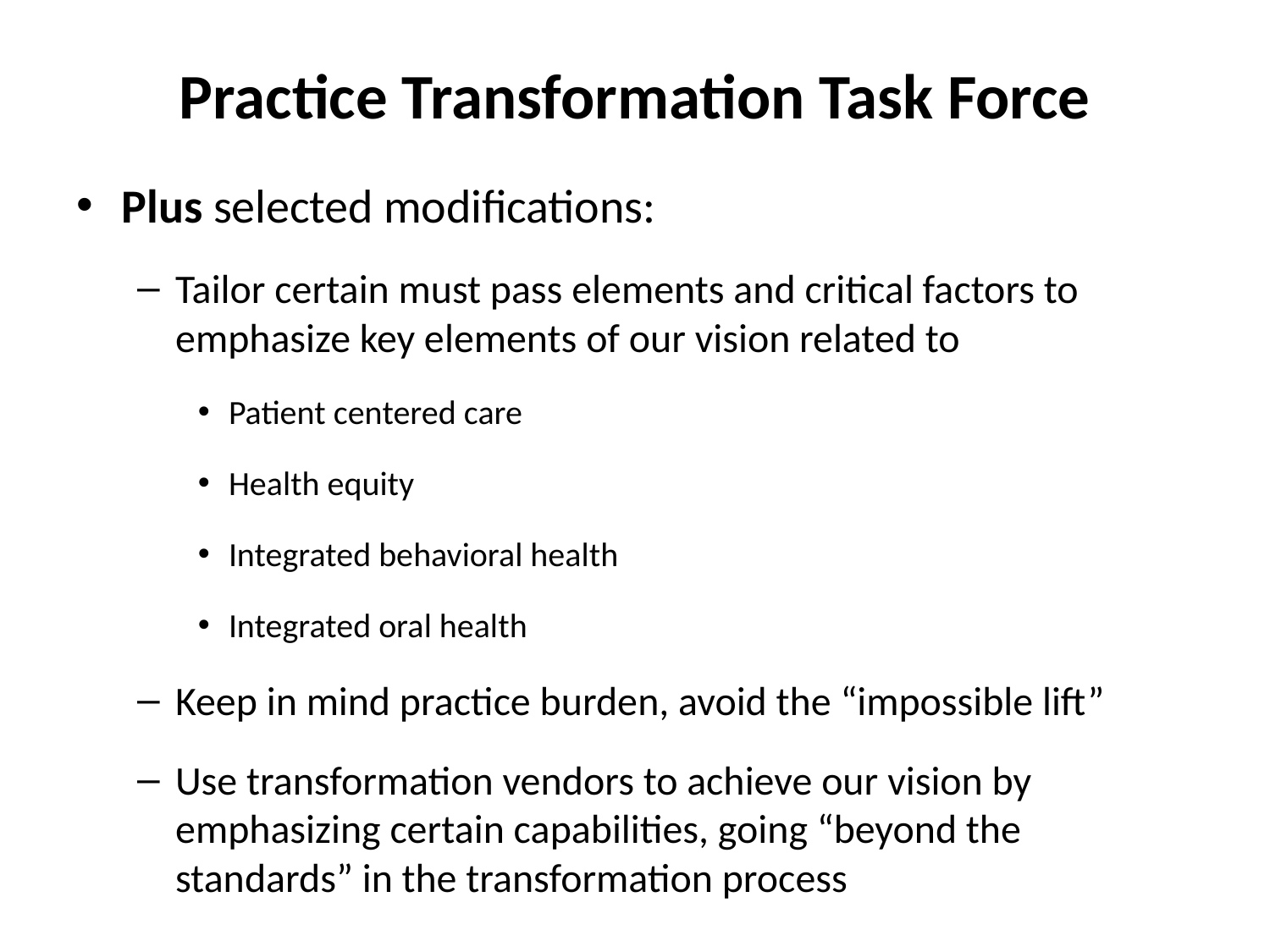

# Practice Transformation Task Force
Plus selected modifications:
Tailor certain must pass elements and critical factors to emphasize key elements of our vision related to
Patient centered care
Health equity
Integrated behavioral health
Integrated oral health
Keep in mind practice burden, avoid the “impossible lift”
Use transformation vendors to achieve our vision by emphasizing certain capabilities, going “beyond the standards” in the transformation process